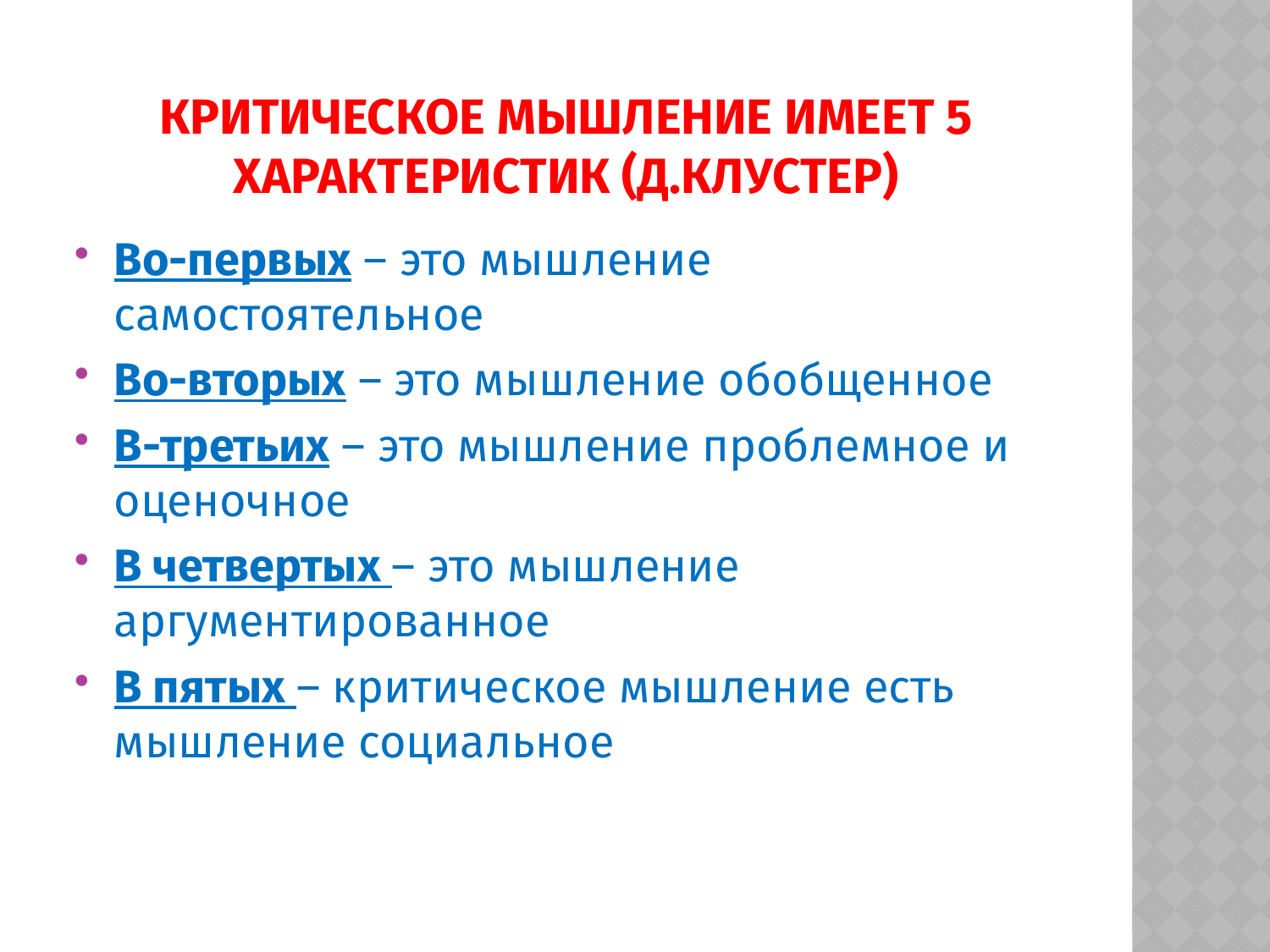

# Критическое мышление имеет 5 характеристик (Д.Клустер)
Во-первых – это мышление самостоятельное
Во-вторых – это мышление обобщенное
В-третьих – это мышление проблемное и оценочное
В четвертых – это мышление аргументированное
В пятых – критическое мышление есть мышление социальное